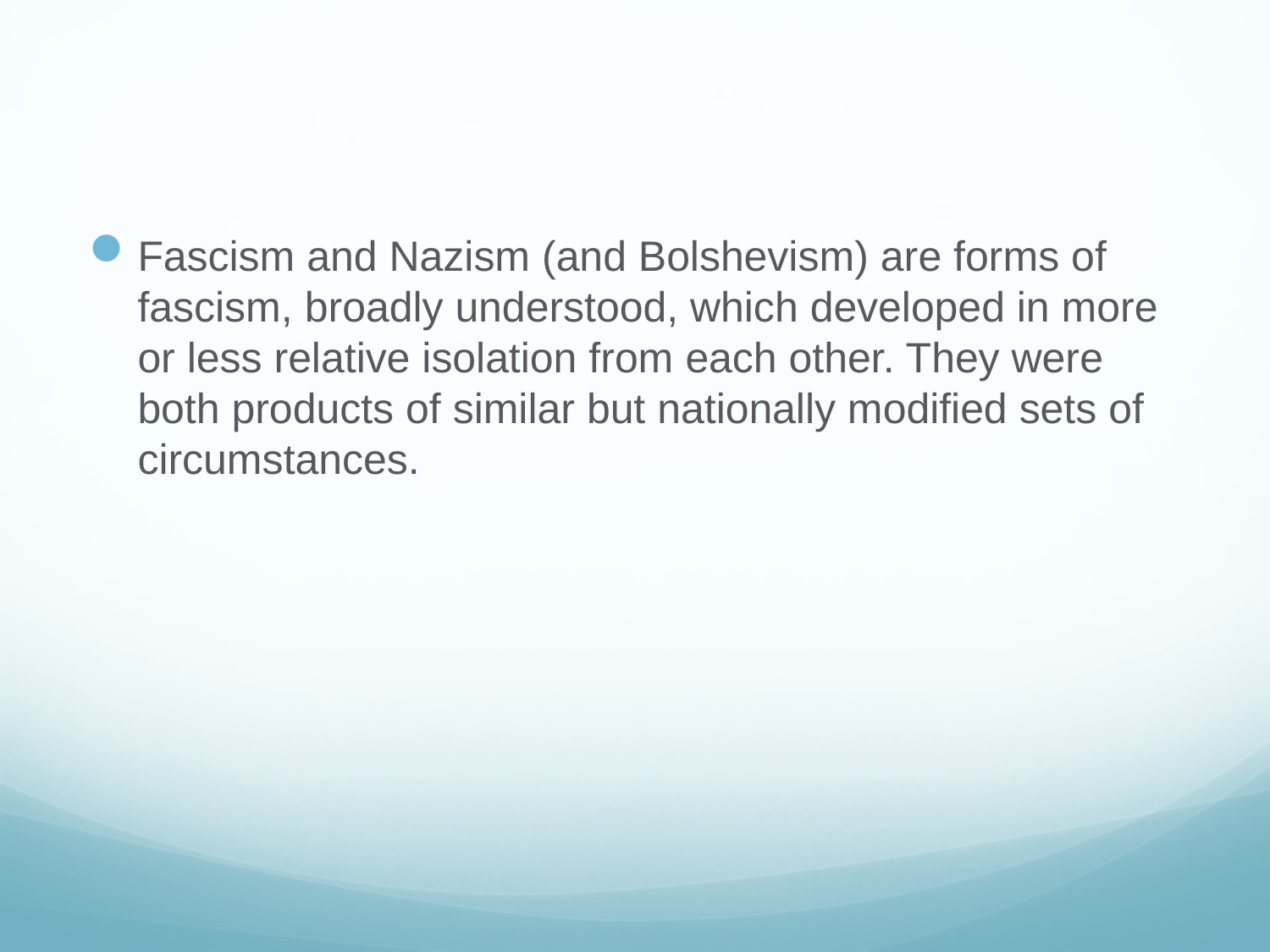

#
Fascism and Nazism (and Bolshevism) are forms of fascism, broadly understood, which developed in more or less relative isolation from each other. They were both products of similar but nationally modified sets of circumstances.